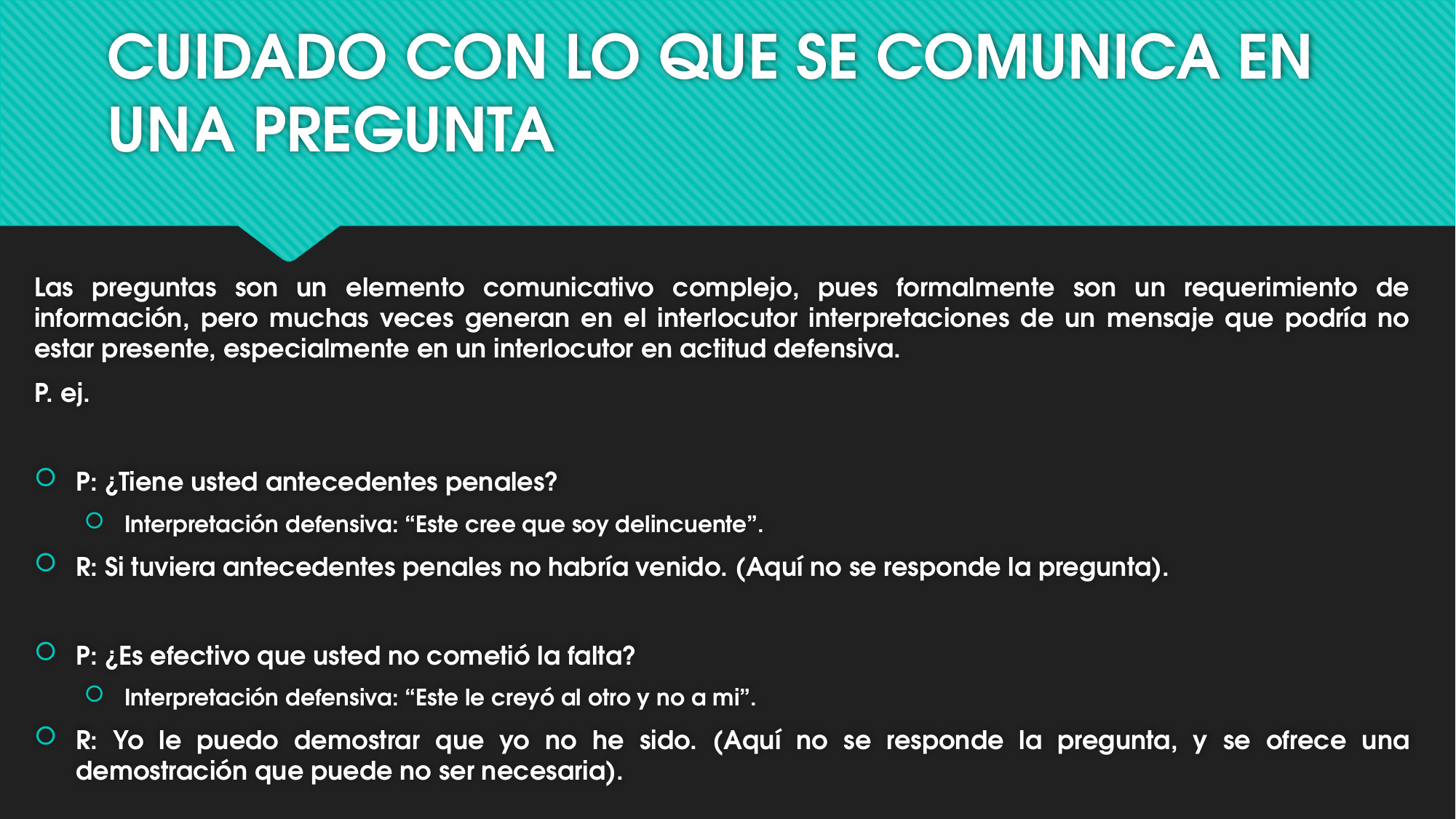

# CUIDADO CON LO QUE SE COMUNICA EN UNA PREGUNTA
Las preguntas son un elemento comunicativo complejo, pues formalmente son un requerimiento de información, pero muchas veces generan en el interlocutor interpretaciones de un mensaje que podría no estar presente, especialmente en un interlocutor en actitud defensiva.
P. ej.

P: ¿Tiene usted antecedentes penales?
Interpretación defensiva: “Este cree que soy delincuente”.
R: Si tuviera antecedentes penales no habría venido. (Aquí no se responde la pregunta).

P: ¿Es efectivo que usted no cometió la falta?
Interpretación defensiva: “Este le creyó al otro y no a mi”.
R: Yo le puedo demostrar que yo no he sido. (Aquí no se responde la pregunta, y se ofrece una demostración que puede no ser necesaria).